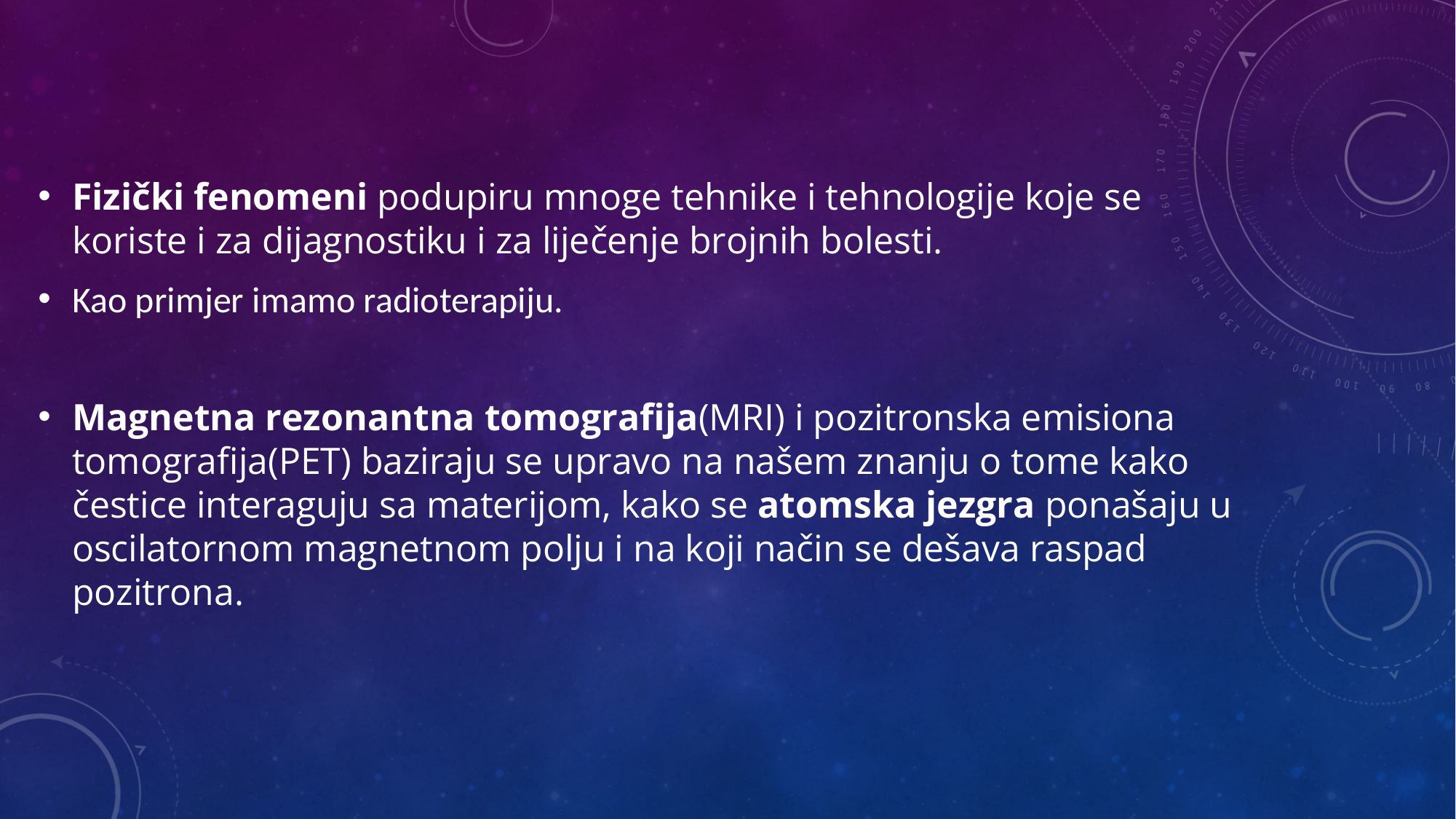

#
Fizički fenomeni podupiru mnoge tehnike i tehnologije koje se koriste i za dijagnostiku i za liječenje brojnih bolesti.
Kao primjer imamo radioterapiju.

Magnetna rezonantna tomografija(MRI) i pozitronska emisiona tomografija(PET) baziraju se upravo na našem znanju o tome kako čestice interaguju sa materijom, kako se atomska jezgra ponašaju u oscilatornom magnetnom polju i na koji način se dešava raspad pozitrona.